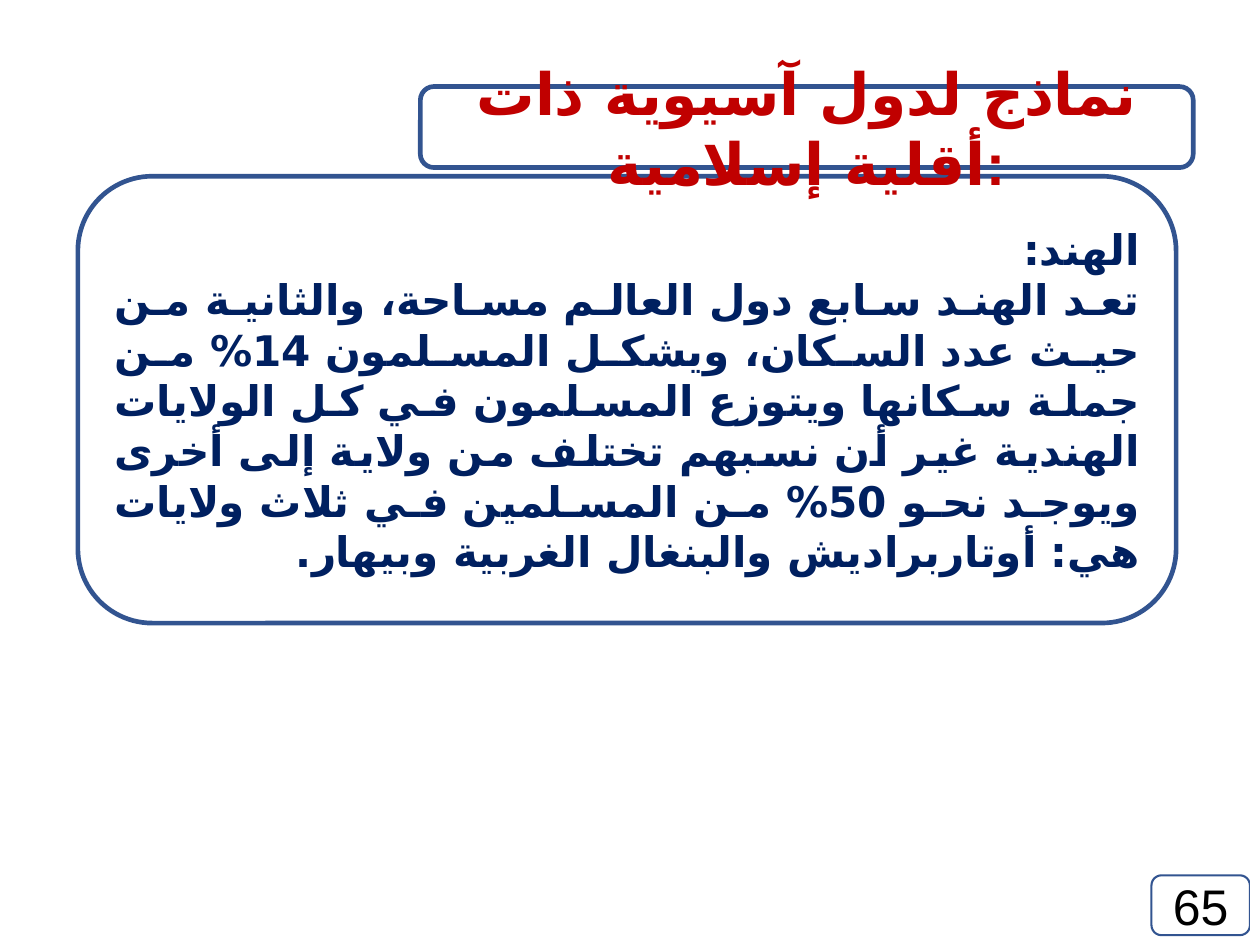

نماذج لدول آسيوية ذات أقلية إسلامية:
الهند:
تعد الهند سابع دول العالم مساحة، والثانية من حيث عدد السكان، ويشكل المسلمون 14% من جملة سكانها ويتوزع المسلمون في كل الولايات الهندية غير أن نسبهم تختلف من ولاية إلى أخرى ويوجد نحو 50% من المسلمين في ثلاث ولايات هي: أوتاربراديش والبنغال الغربية وبيهار.
65